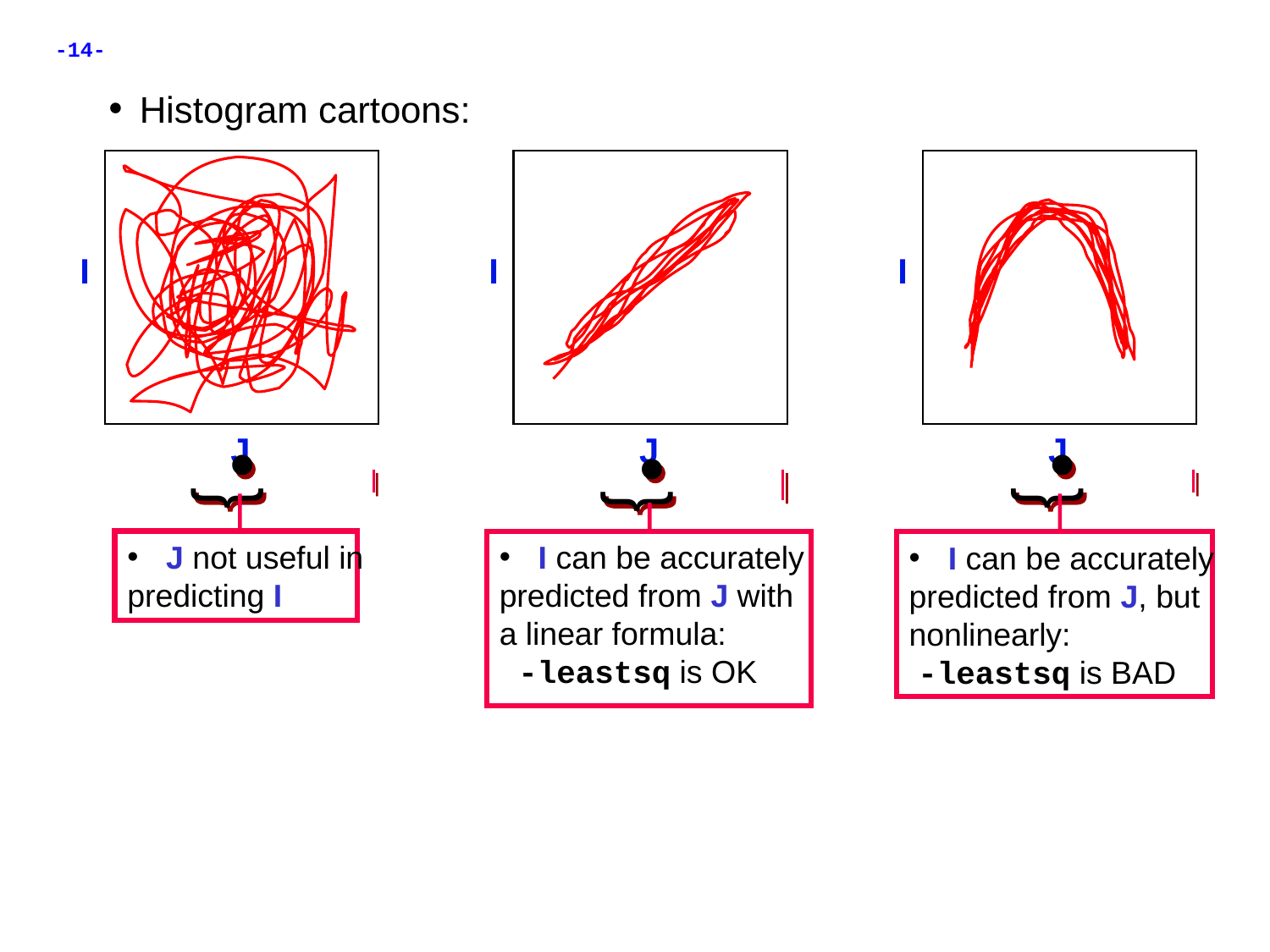

Histogram cartoons:

I
I
I
}
}
}
J
J
J

 J not useful in
predicting I
 I can be accurately
predicted from J with
a linear formula:
 -leastsq is OK
 I can be accurately
predicted from J, but
nonlinearly:
 -leastsq is BAD